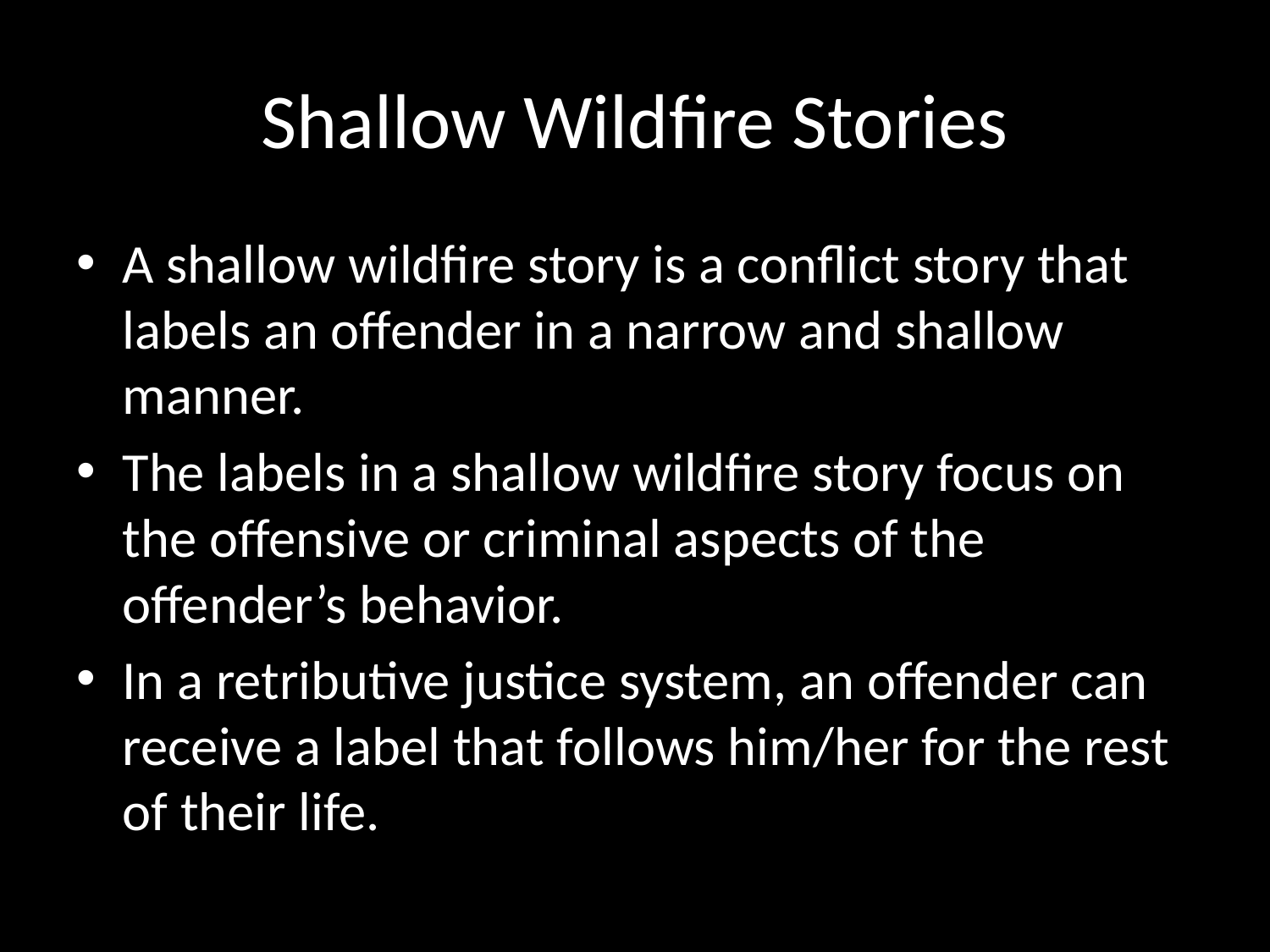

# Shallow Wildfire Stories
A shallow wildfire story is a conflict story that labels an offender in a narrow and shallow manner.
The labels in a shallow wildfire story focus on the offensive or criminal aspects of the offender’s behavior.
In a retributive justice system, an offender can receive a label that follows him/her for the rest of their life.